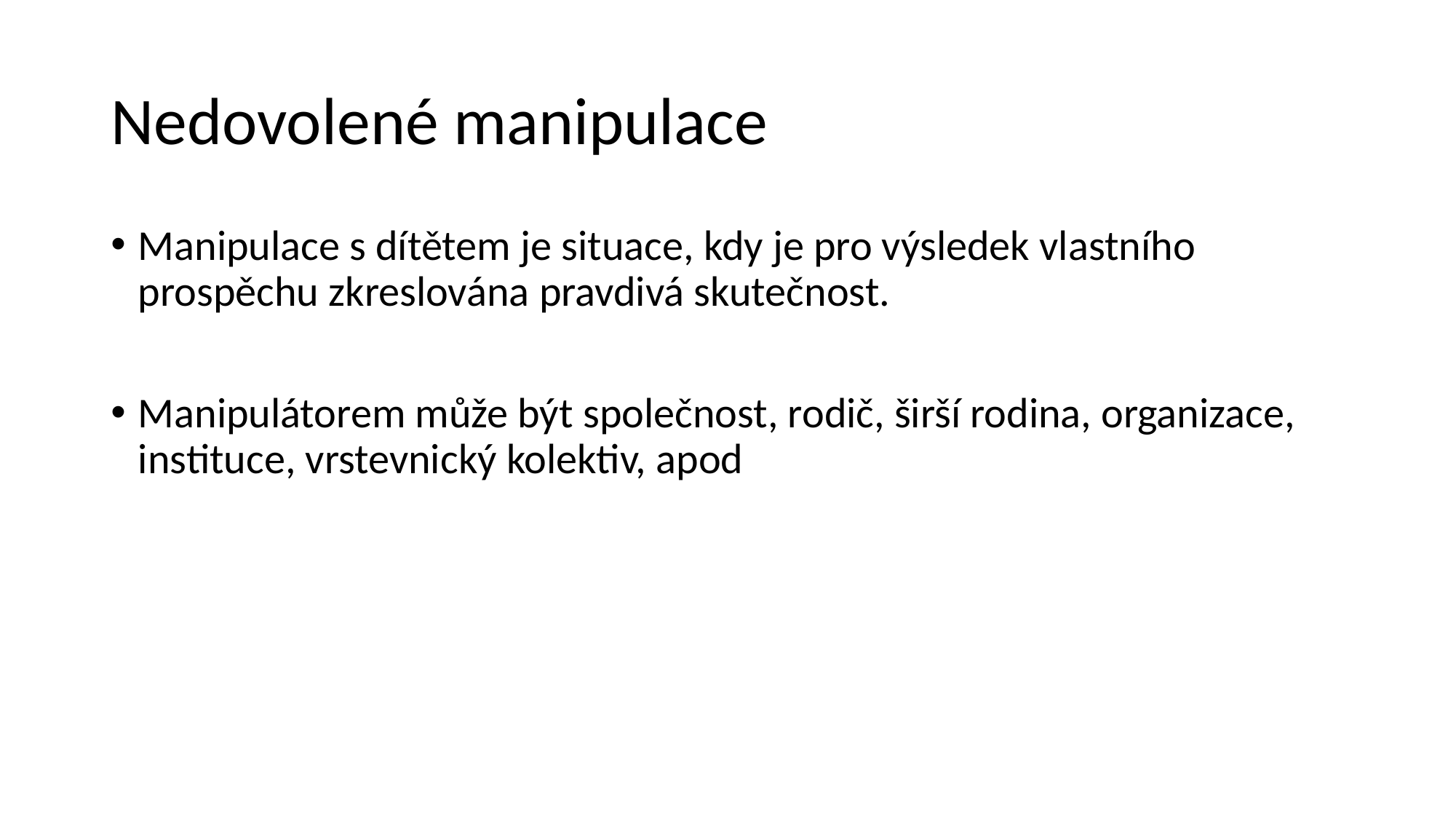

# Nedovolené manipulace
Manipulace s dítětem je situace, kdy je pro výsledek vlastního prospěchu zkreslována pravdivá skutečnost.

Manipulátorem může být společnost, rodič, širší rodina, organizace, instituce, vrstevnický kolektiv, apod